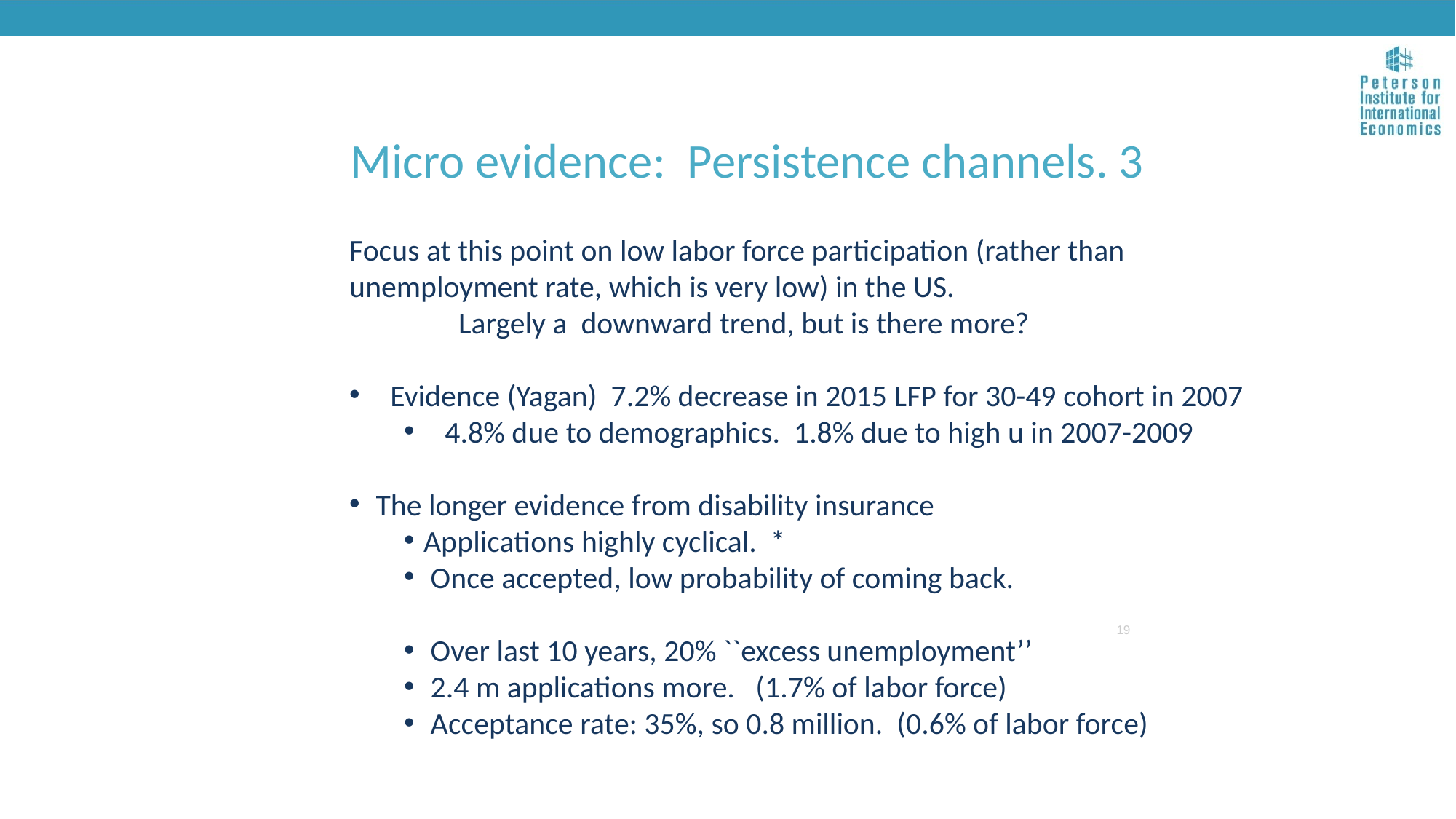

Micro evidence:  Persistence channels. 3

Focus at this point on low labor force participation (rather than unemployment rate, which is very low) in the US.
	Largely a  downward trend, but is there more?

Evidence (Yagan)  7.2% decrease in 2015 LFP for 30-49 cohort in 2007
4.8% due to demographics.  1.8% due to high u in 2007-2009

 The longer evidence from disability insurance
Applications highly cyclical.  *
 Once accepted, low probability of coming back.

 Over last 10 years, 20% ``excess unemployment’’
 2.4 m applications more.   (1.7% of labor force)
 Acceptance rate: 35%, so 0.8 million.  (0.6% of labor force)

19